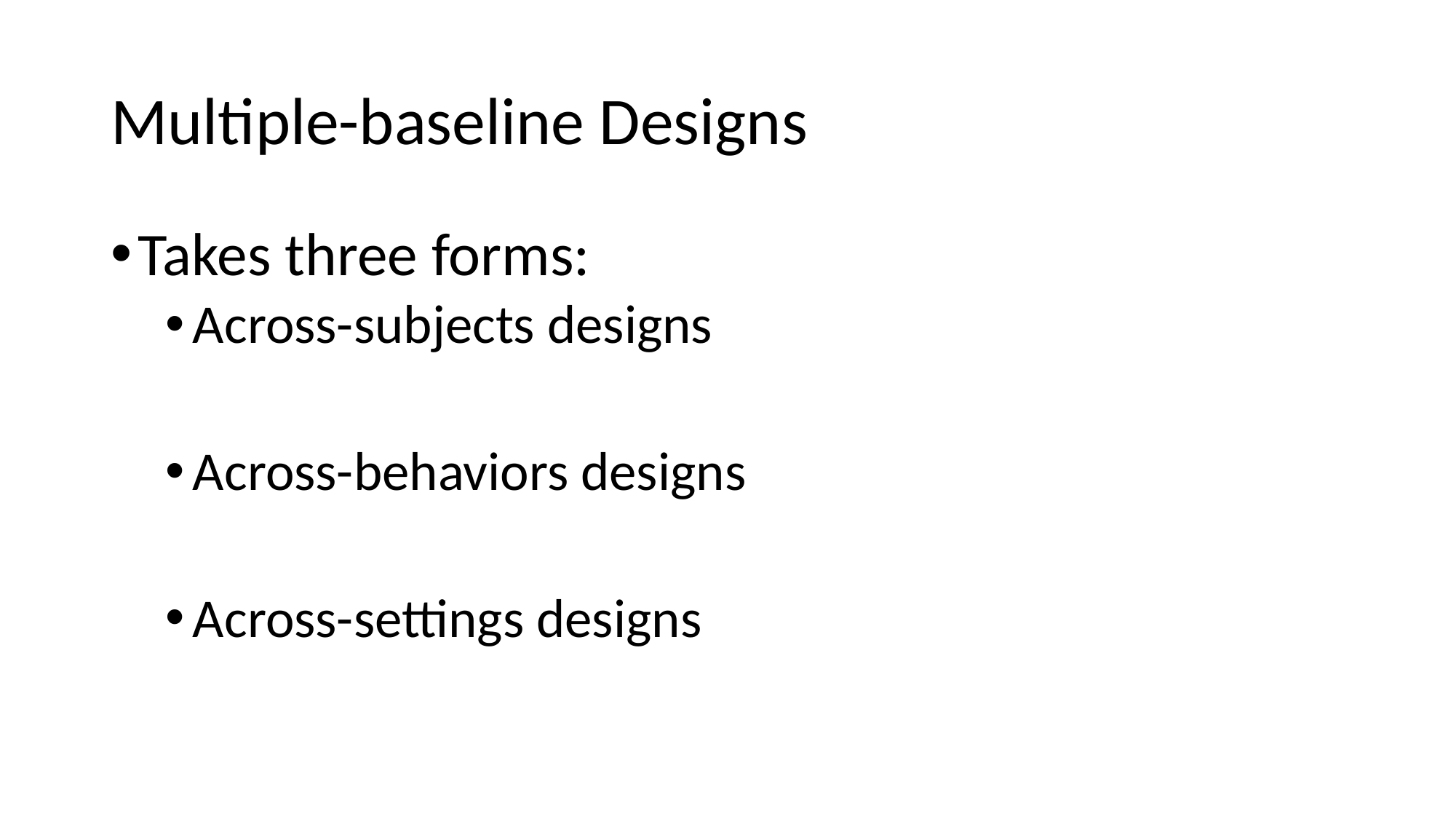

# Multiple-baseline Designs
Takes three forms:
Across-subjects designs

Across-behaviors designs

Across-settings designs